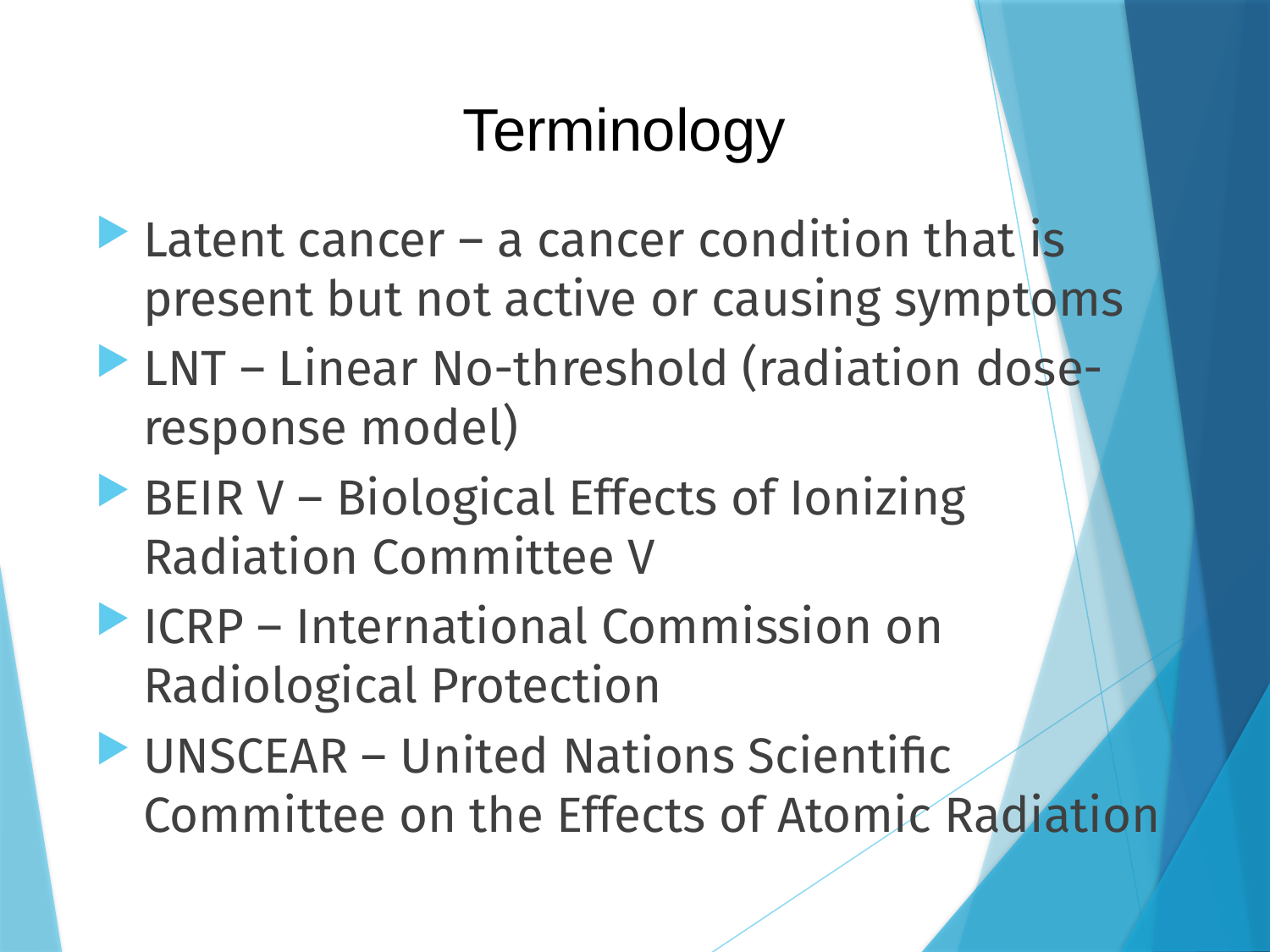

# Terminology
Latent cancer – a cancer condition that is present but not active or causing symptoms
LNT – Linear No-threshold (radiation dose-response model)
BEIR V – Biological Effects of Ionizing Radiation Committee V
ICRP – International Commission on Radiological Protection
UNSCEAR – United Nations Scientific Committee on the Effects of Atomic Radiation